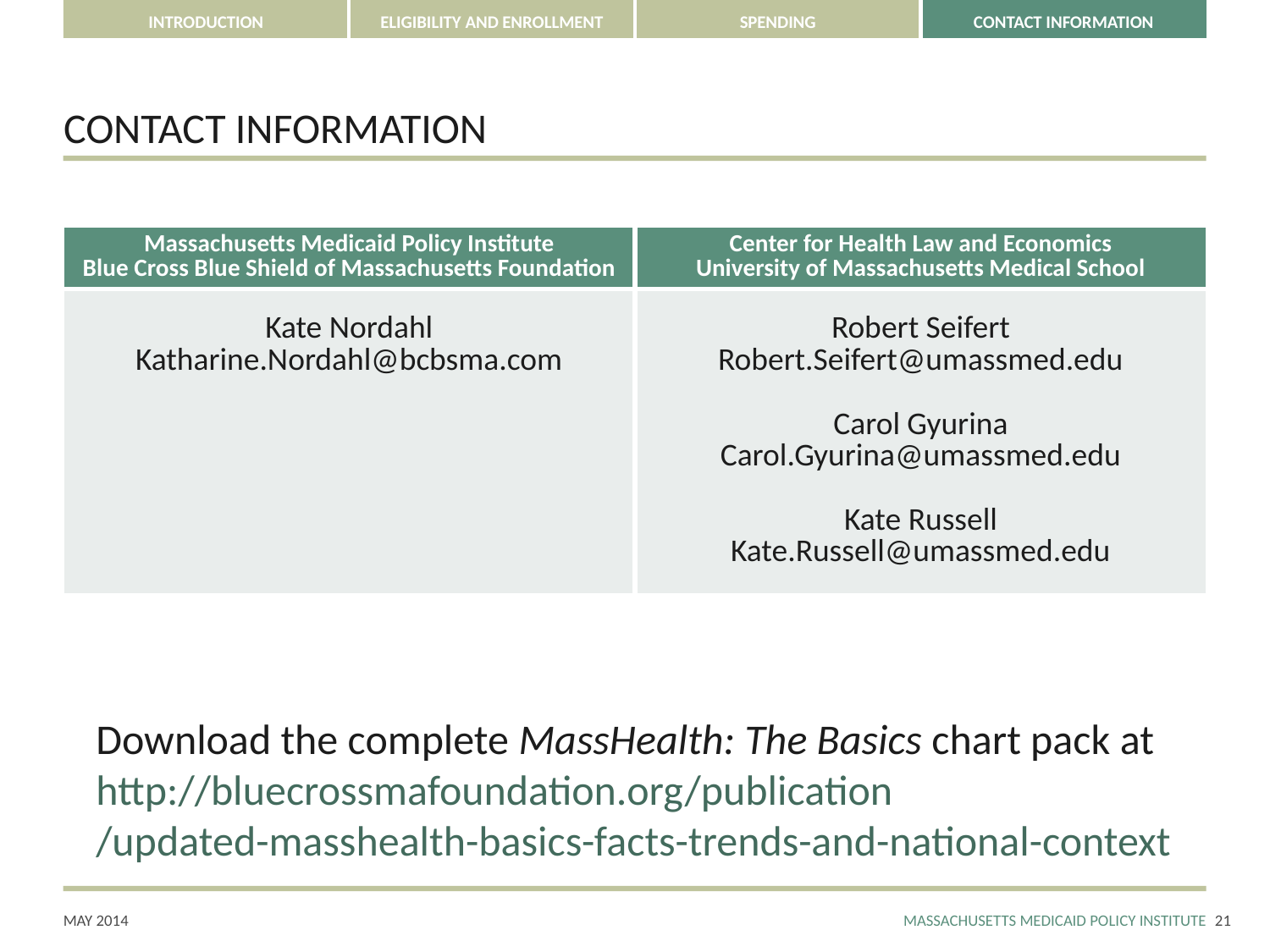

# CONTACT INFORMATION
| Massachusetts Medicaid Policy Institute Blue Cross Blue Shield of Massachusetts Foundation | Center for Health Law and Economics University of Massachusetts Medical School |
| --- | --- |
| Kate Nordahl Katharine.Nordahl@bcbsma.com | Robert Seifert Robert.Seifert@umassmed.edu Carol Gyurina Carol.Gyurina@umassmed.edu Kate Russell Kate.Russell@umassmed.edu |
Download the complete MassHealth: The Basics chart pack at
http://bluecrossmafoundation.org/publication
/updated-masshealth-basics-facts-trends-and-national-context
21